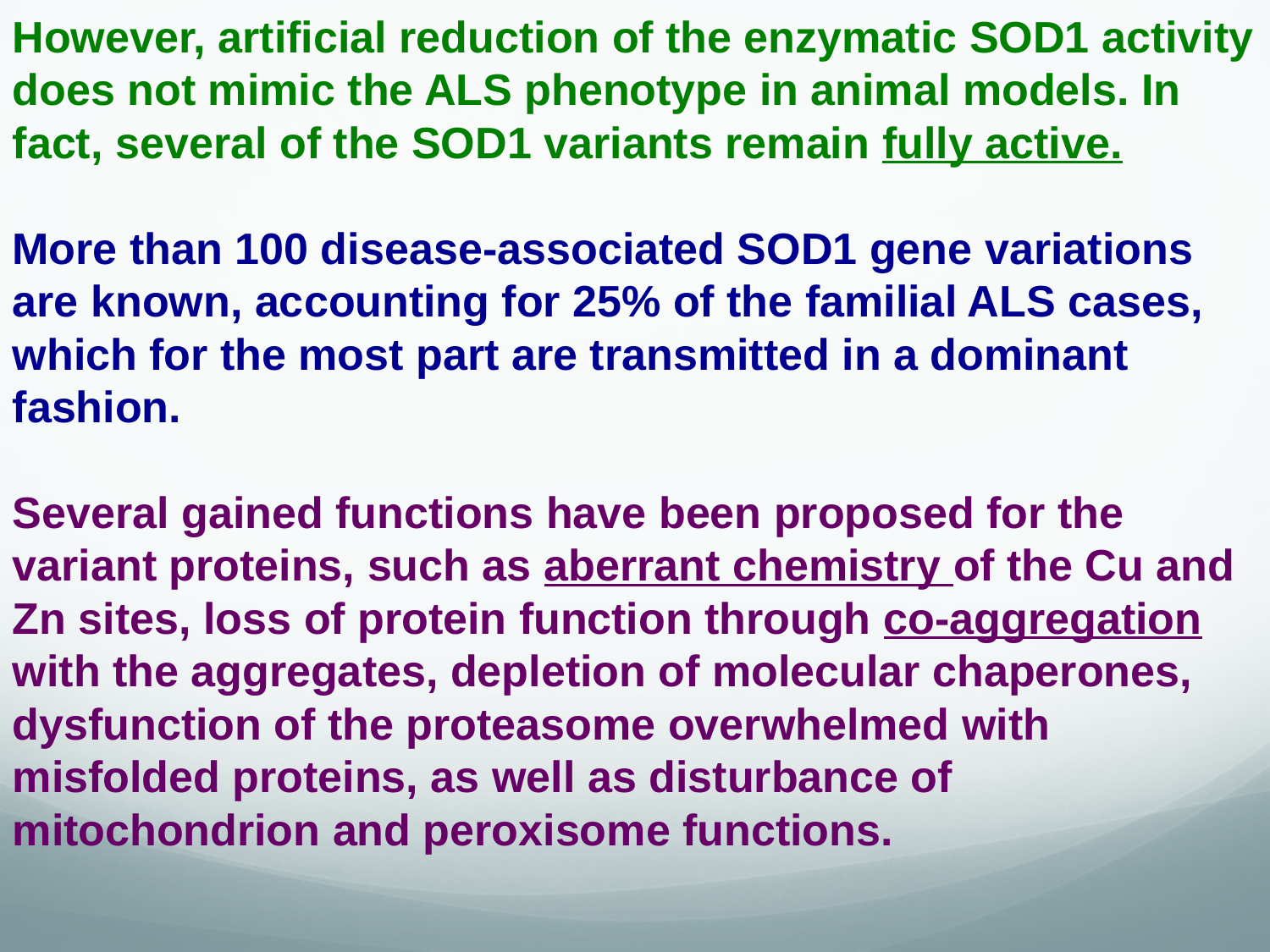

However, artificial reduction of the enzymatic SOD1 activity does not mimic the ALS phenotype in animal models. In fact, several of the SOD1 variants remain fully active.

More than 100 disease-associated SOD1 gene variations are known, accounting for 25% of the familial ALS cases, which for the most part are transmitted in a dominant fashion.

Several gained functions have been proposed for the variant proteins, such as aberrant chemistry of the Cu and Zn sites, loss of protein function through co-aggregation with the aggregates, depletion of molecular chaperones,
dysfunction of the proteasome overwhelmed with misfolded proteins, as well as disturbance of mitochondrion and peroxisome functions.